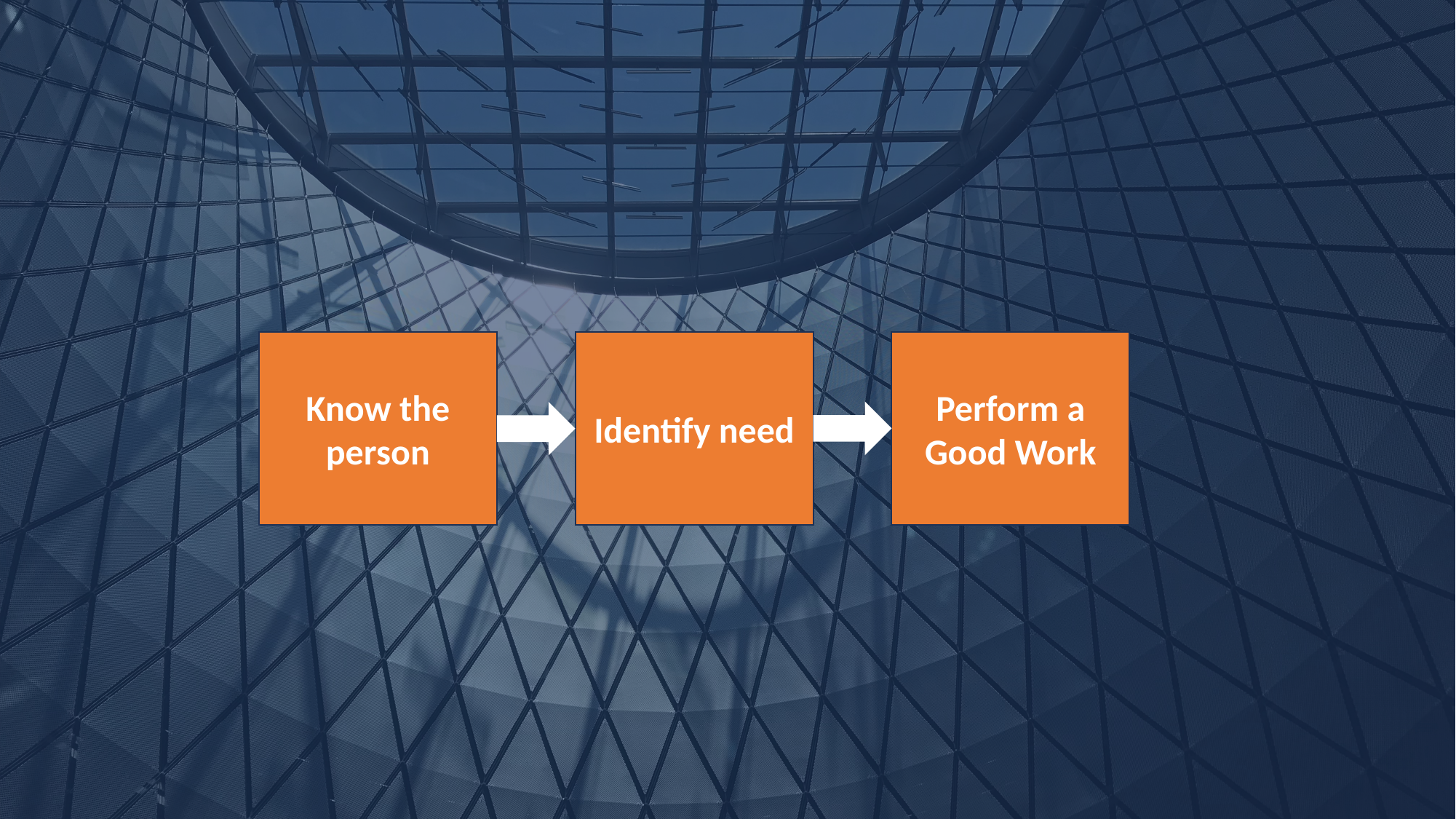

Know the person
Identify need
Perform a Good Work